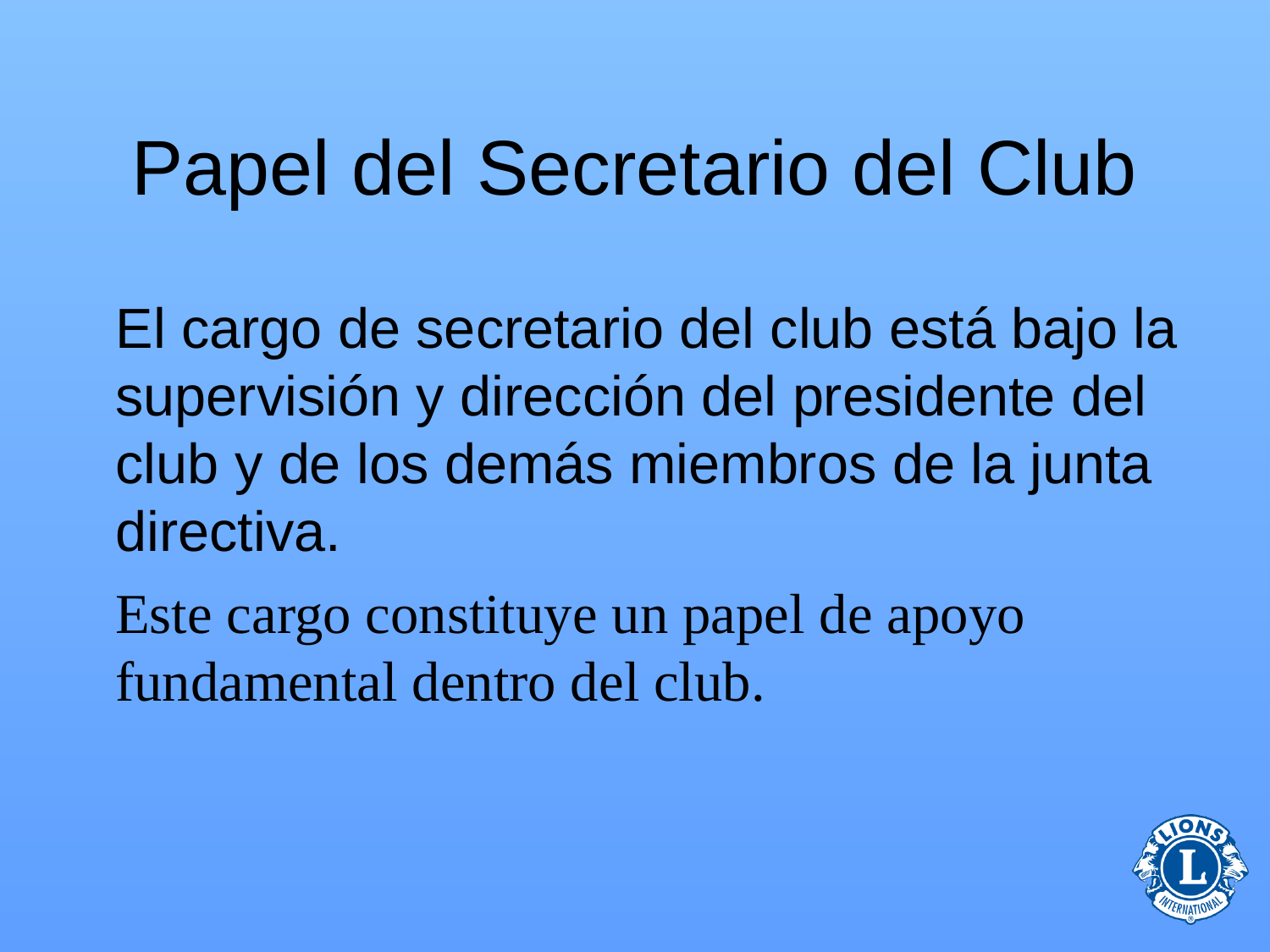

# Papel del Secretario del Club
	El cargo de secretario del club está bajo la supervisión y dirección del presidente del club y de los demás miembros de la junta directiva.
	Este cargo constituye un papel de apoyo fundamental dentro del club.